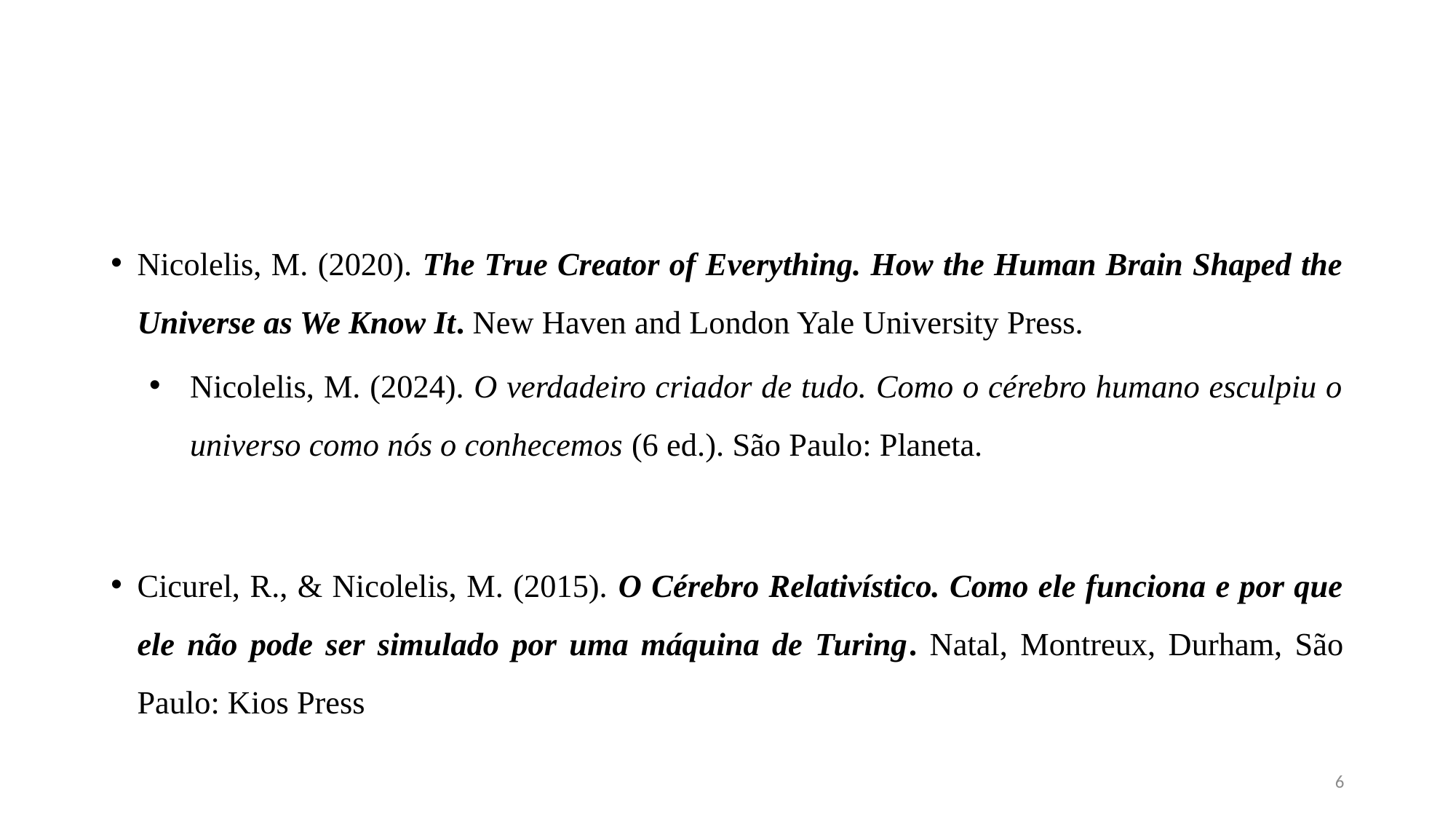

#
Nicolelis, M. (2020). The True Creator of Everything. How the Human Brain Shaped the Universe as We Know It. New Haven and London Yale University Press.
Nicolelis, M. (2024). O verdadeiro criador de tudo. Como o cérebro humano esculpiu o universo como nós o conhecemos (6 ed.). São Paulo: Planeta.

Cicurel, R., & Nicolelis, M. (2015). O Cérebro Relativístico. Como ele funciona e por que ele não pode ser simulado por uma máquina de Turing. Natal, Montreux, Durham, São Paulo: Kios Press

6